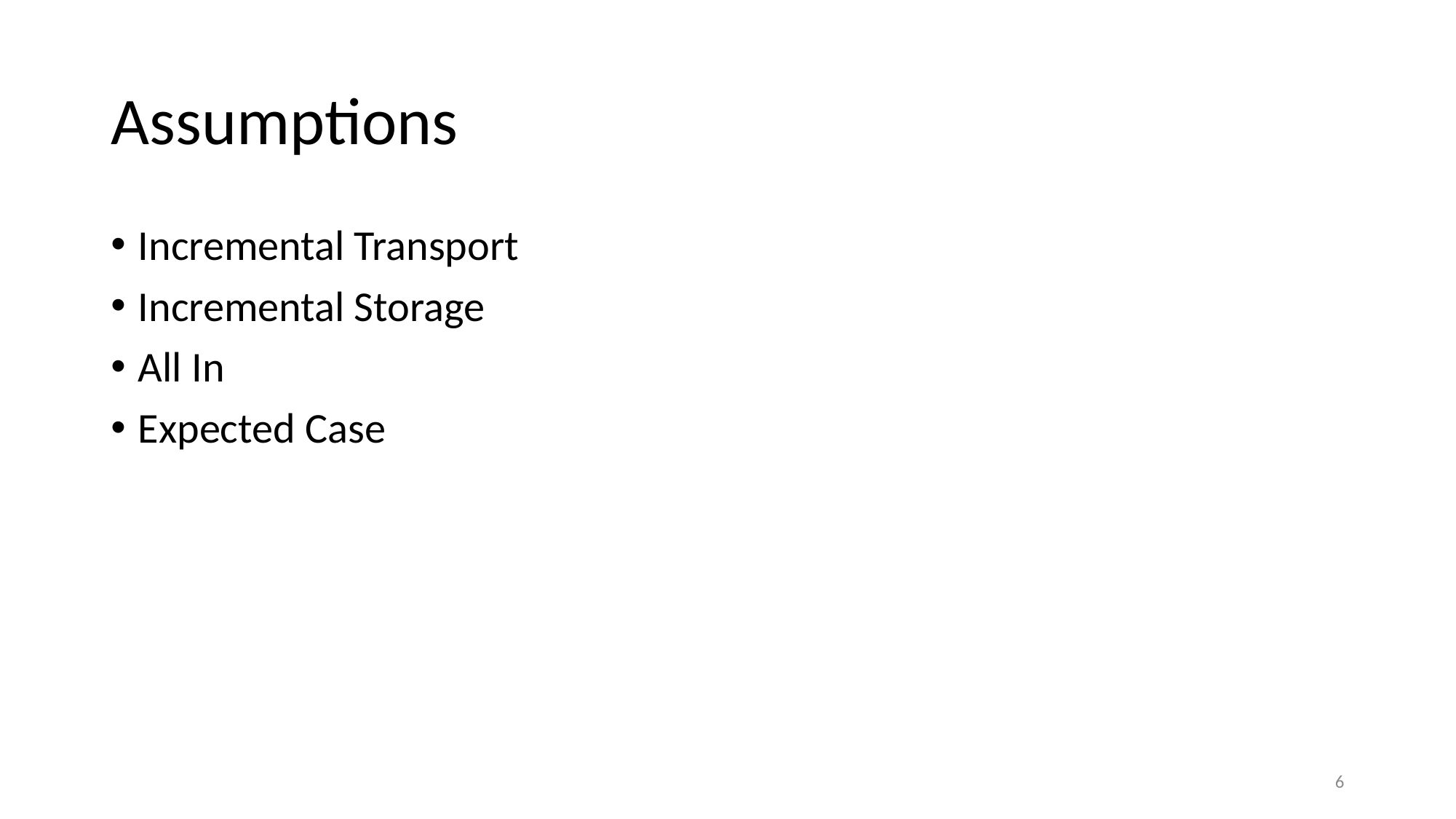

# Assumptions
Incremental Transport
Incremental Storage
All In
Expected Case
6